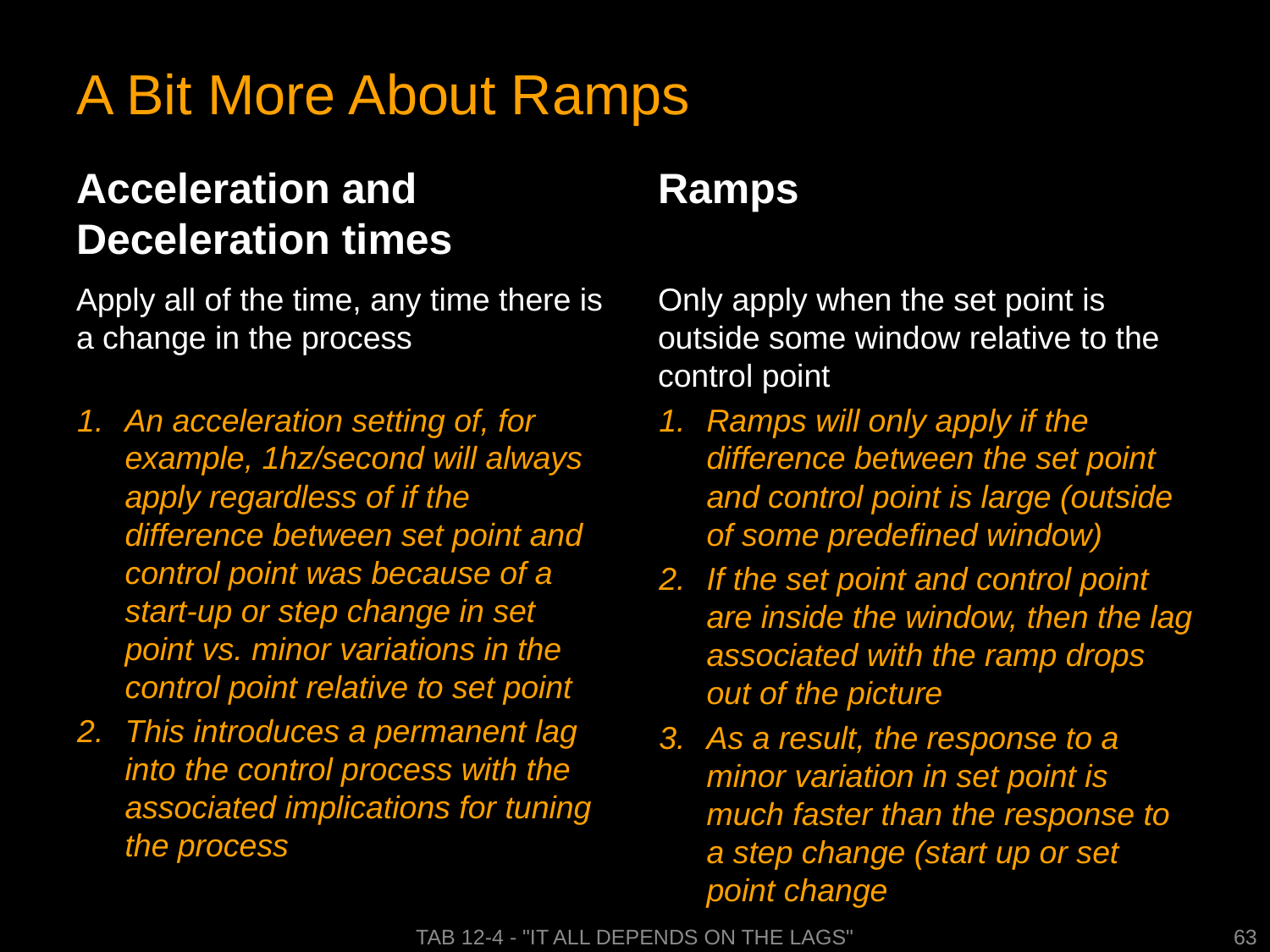

# A Bit More About Ramps
Acceleration and Deceleration times
Ramps
Apply all of the time, any time there is a change in the process
An acceleration setting of, for example, 1hz/second will always apply regardless of if the difference between set point and control point was because of a start-up or step change in set point vs. minor variations in the control point relative to set point
This introduces a permanent lag into the control process with the associated implications for tuning the process
Only apply when the set point is outside some window relative to the control point
Ramps will only apply if the difference between the set point and control point is large (outside of some predefined window)
If the set point and control point are inside the window, then the lag associated with the ramp drops out of the picture
As a result, the response to a minor variation in set point is much faster than the response to a step change (start up or set point change
Tab 12-4 - "It All Depends on the Lags"
63